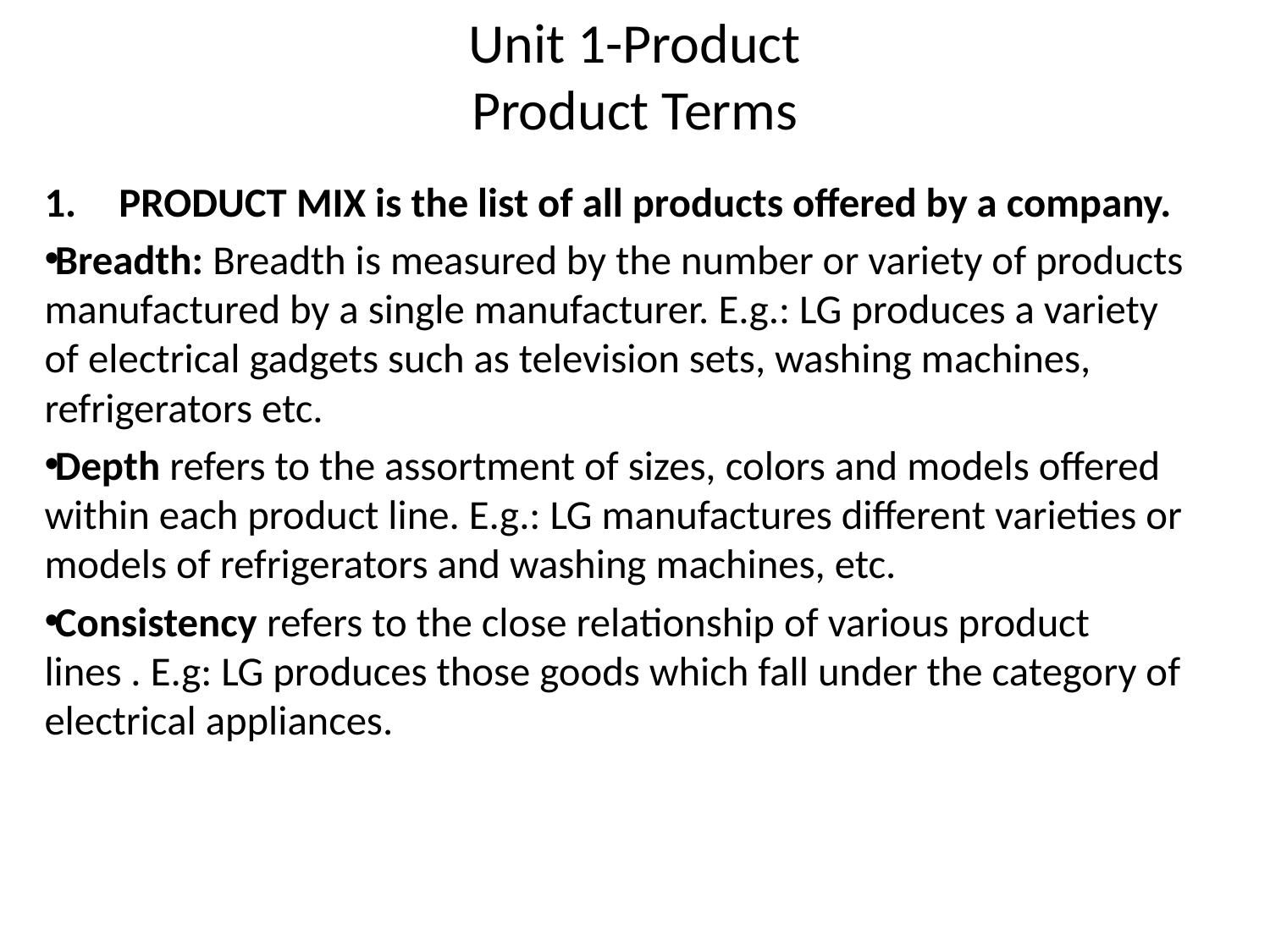

# Unit 1-Product Product Terms
PRODUCT MIX is the list of all products offered by a company.
Breadth: Breadth is measured by the number or variety of products manufactured by a single manufacturer. E.g.: LG produces a variety of electrical gadgets such as television sets, washing machines, refrigerators etc.
Depth refers to the assortment of sizes, colors and models offered within each product line. E.g.: LG manufactures different varieties or models of refrigerators and washing machines, etc.
Consistency refers to the close relationship of various product lines . E.g: LG produces those goods which fall under the category of electrical appliances.